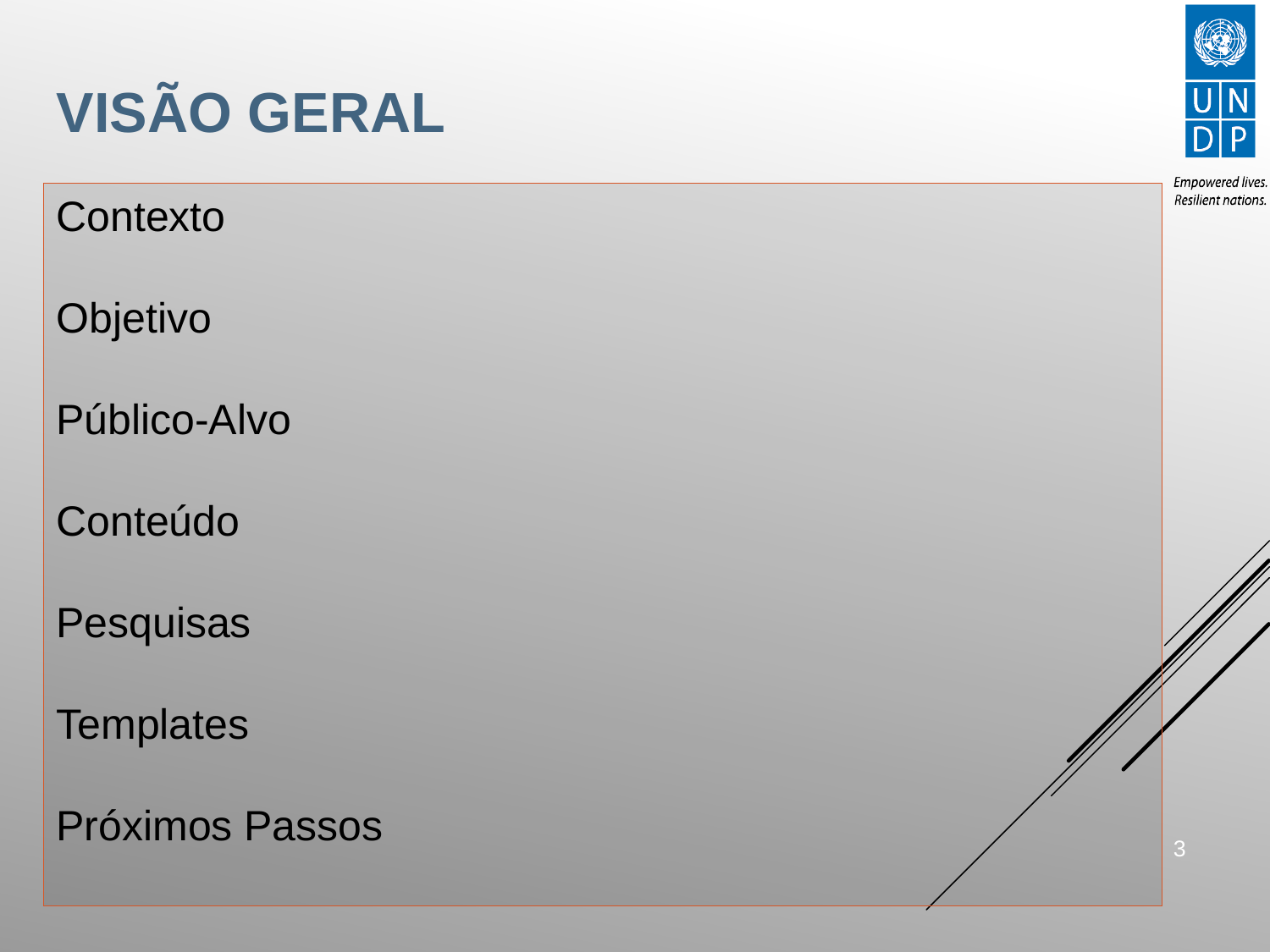

# VISÃO GERAL
Contexto

Objetivo

Público-Alvo

Conteúdo

Pesquisas

Templates

Próximos Passos

3